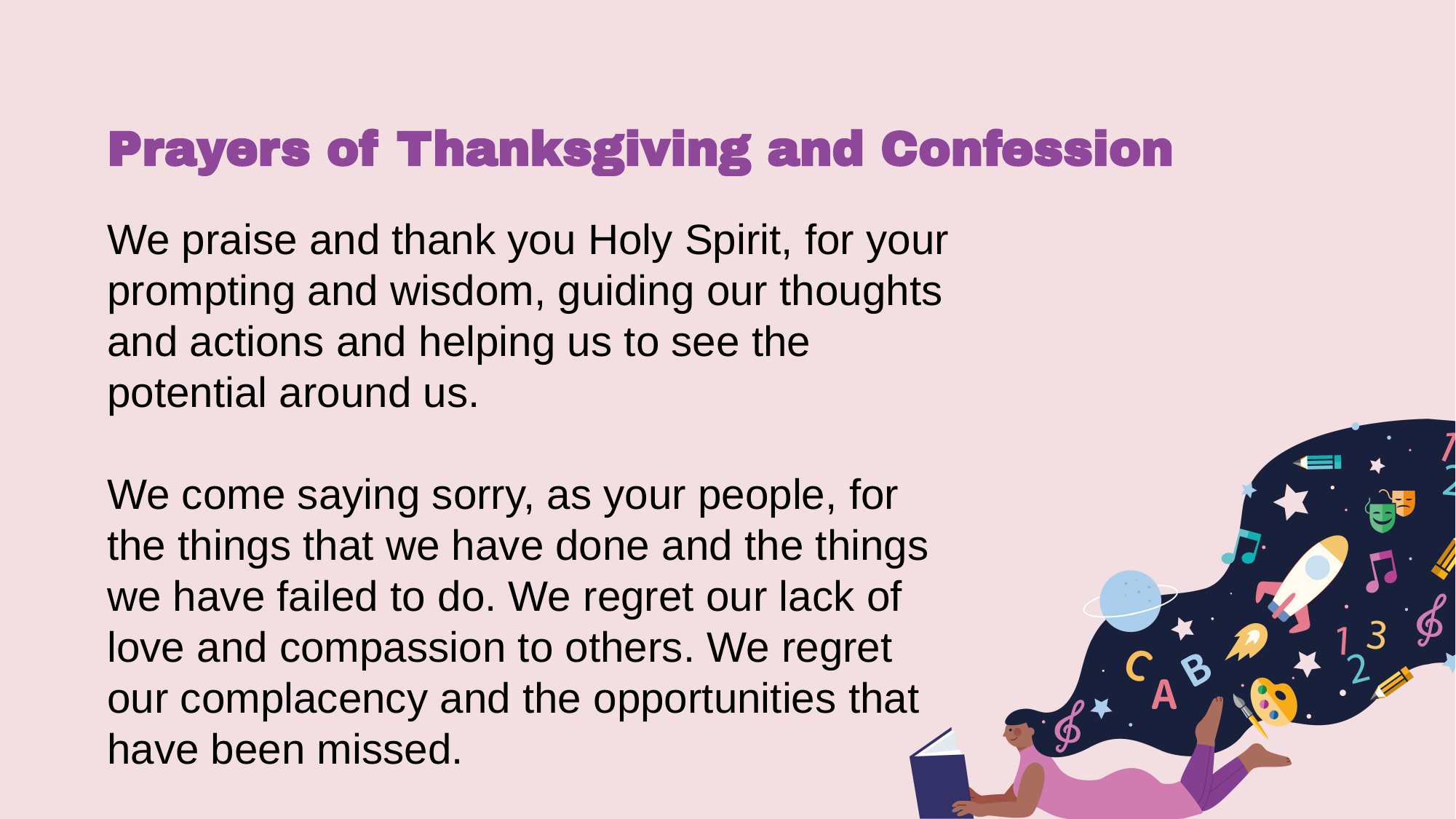

Prayers of Thanksgiving and Confession
We praise and thank you Holy Spirit, for your prompting and wisdom, guiding our thoughts and actions and helping us to see the potential around us.

We come saying sorry, as your people, for the things that we have done and the things we have failed to do. We regret our lack of love and compassion to others. We regret our complacency and the opportunities that have been missed.